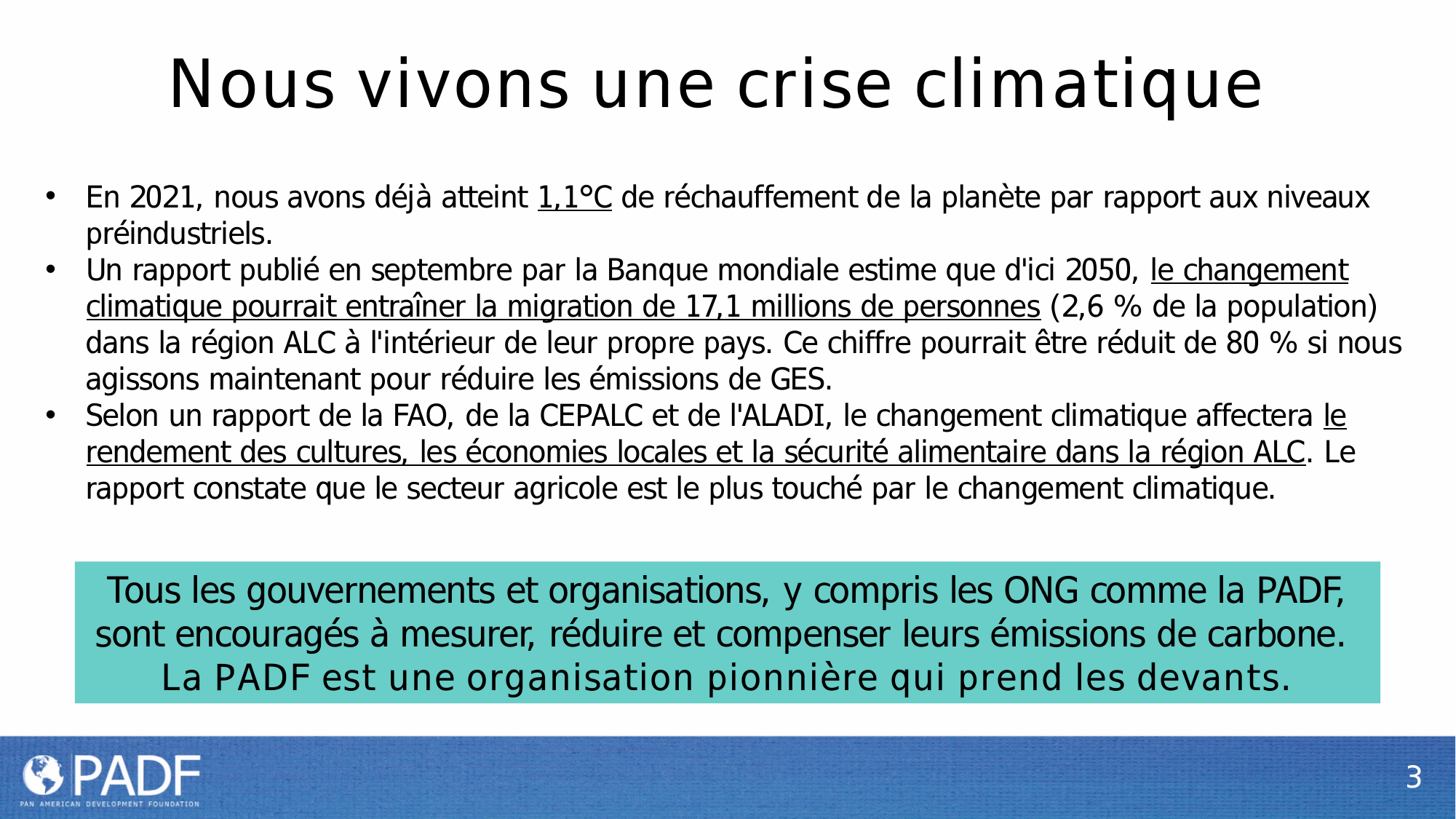

Nous vivons une crise climatique
En 2021, nous avons déjà atteint 1,1°C de réchauffement de la planète par rapport aux niveaux préindustriels.
Un rapport publié en septembre par la Banque mondiale estime que d'ici 2050, le changement climatique pourrait entraîner la migration de 17,1 millions de personnes (2,6 % de la population) dans la région ALC à l'intérieur de leur propre pays. Ce chiffre pourrait être réduit de 80 % si nous agissons maintenant pour réduire les émissions de GES.
Selon un rapport de la FAO, de la CEPALC et de l'ALADI, le changement climatique affectera le rendement des cultures, les économies locales et la sécurité alimentaire dans la région ALC. Le rapport constate que le secteur agricole est le plus touché par le changement climatique.
Tous les gouvernements et organisations, y compris les ONG comme la PADF, sont encouragés à mesurer, réduire et compenser leurs émissions de carbone.
La PADF est une organisation pionnière qui prend les devants.
3